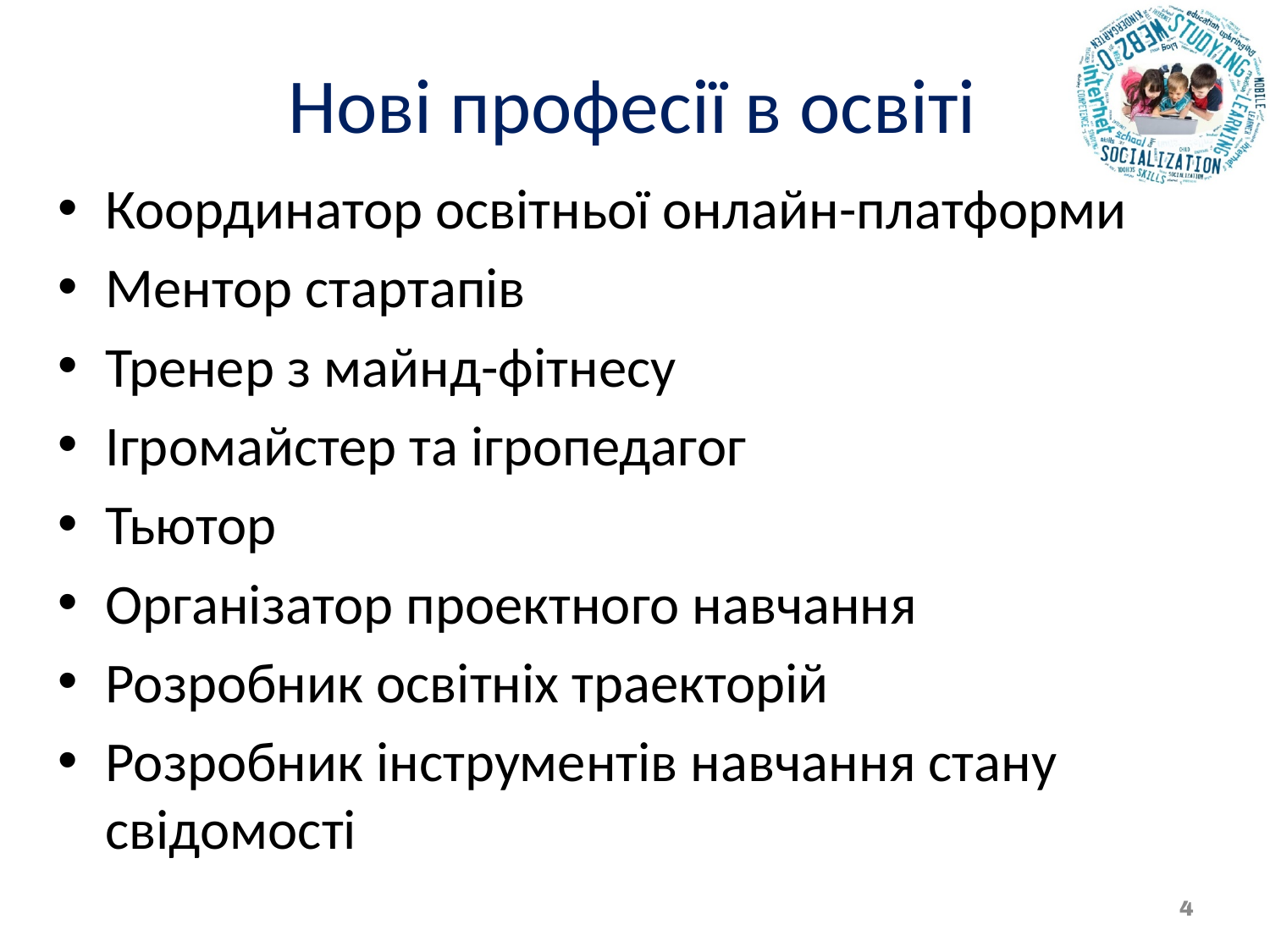

# Нові професії в освіті
Координатор освітньої онлайн-платформи
Ментор стартапів
Тренер з майнд-фітнесу
Ігромайстер та ігропедагог
Тьютор
Організатор проектного навчання
Розробник освітніх траекторій
Розробник інструментів навчання стану свідомості
4